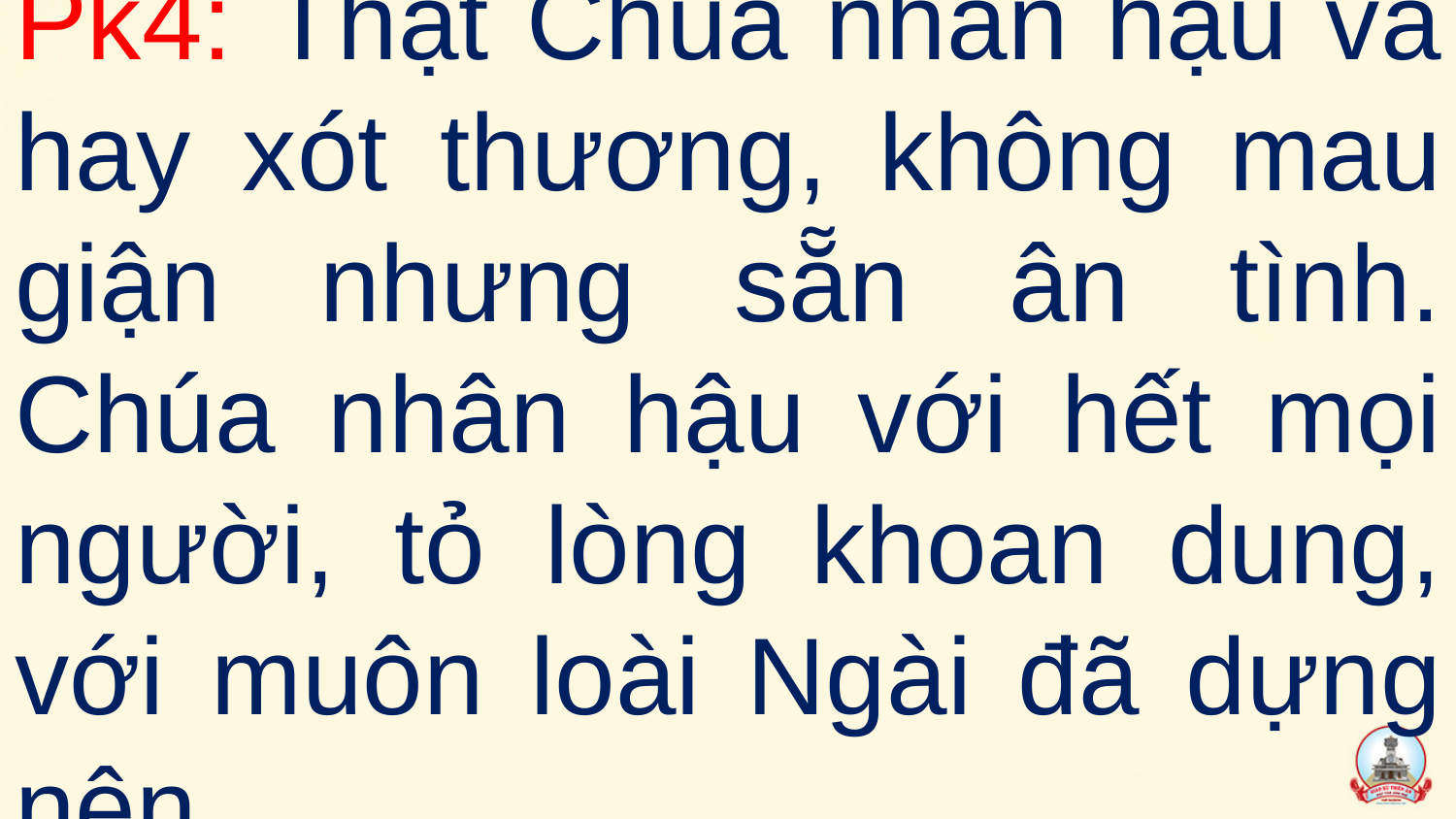

# Pk4: Thật Chúa nhân hậu và hay xót thương, không mau giận nhưng sẵn ân tình. Chúa nhân hậu với hết mọi người, tỏ lòng khoan dung, với muôn loài Ngài đã dựng nên.